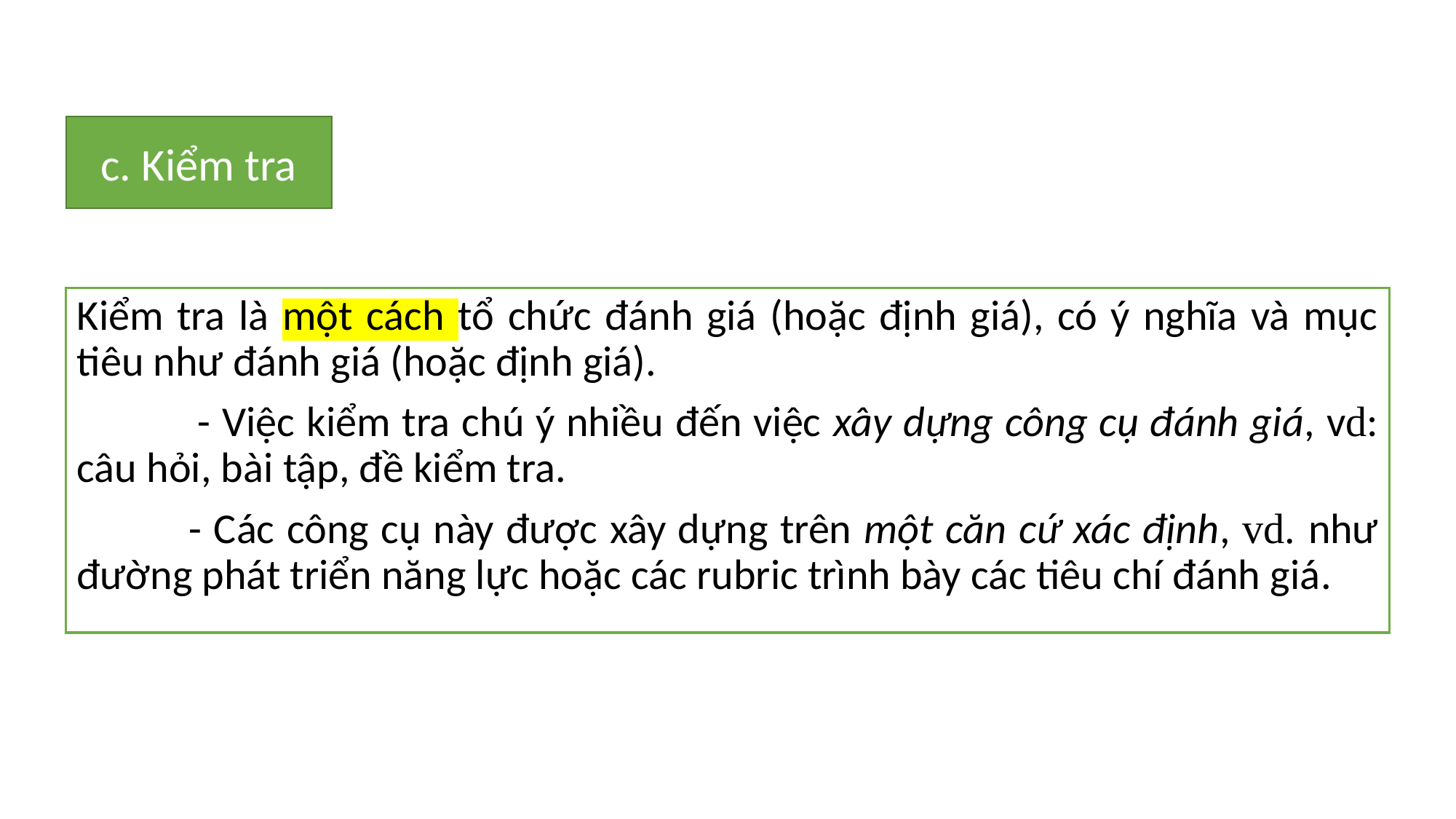

c. Kiểm tra
Kiểm tra là một cách tổ chức đánh giá (hoặc định giá), có ý nghĩa và mục tiêu như đánh giá (hoặc định giá).
	 - Việc kiểm tra chú ý nhiều đến việc xây dựng công cụ đánh giá, vd: câu hỏi, bài tập, đề kiểm tra.
 	- Các công cụ này được xây dựng trên một căn cứ xác định, vd. như đường phát triển năng lực hoặc các rubric trình bày các tiêu chí đánh giá.